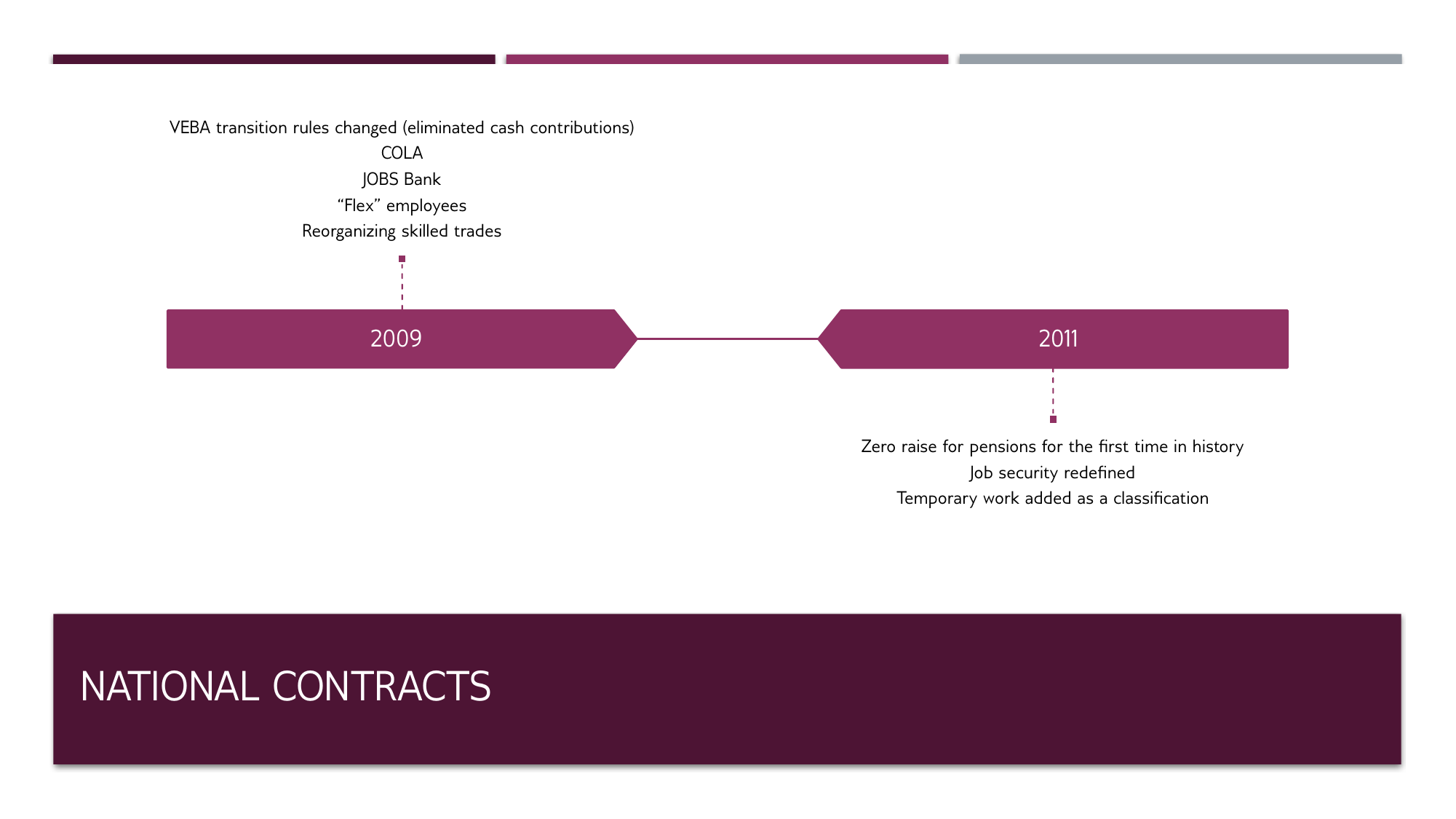

2009
VEBA transition rules changed (eliminated cash contributions)
COLA
JOBS Bank
“Flex” employees
Reorganizing skilled trades
2011
Zero raise for pensions for the first time in history
Job security redefined
Temporary work added as a classification

# National Contracts